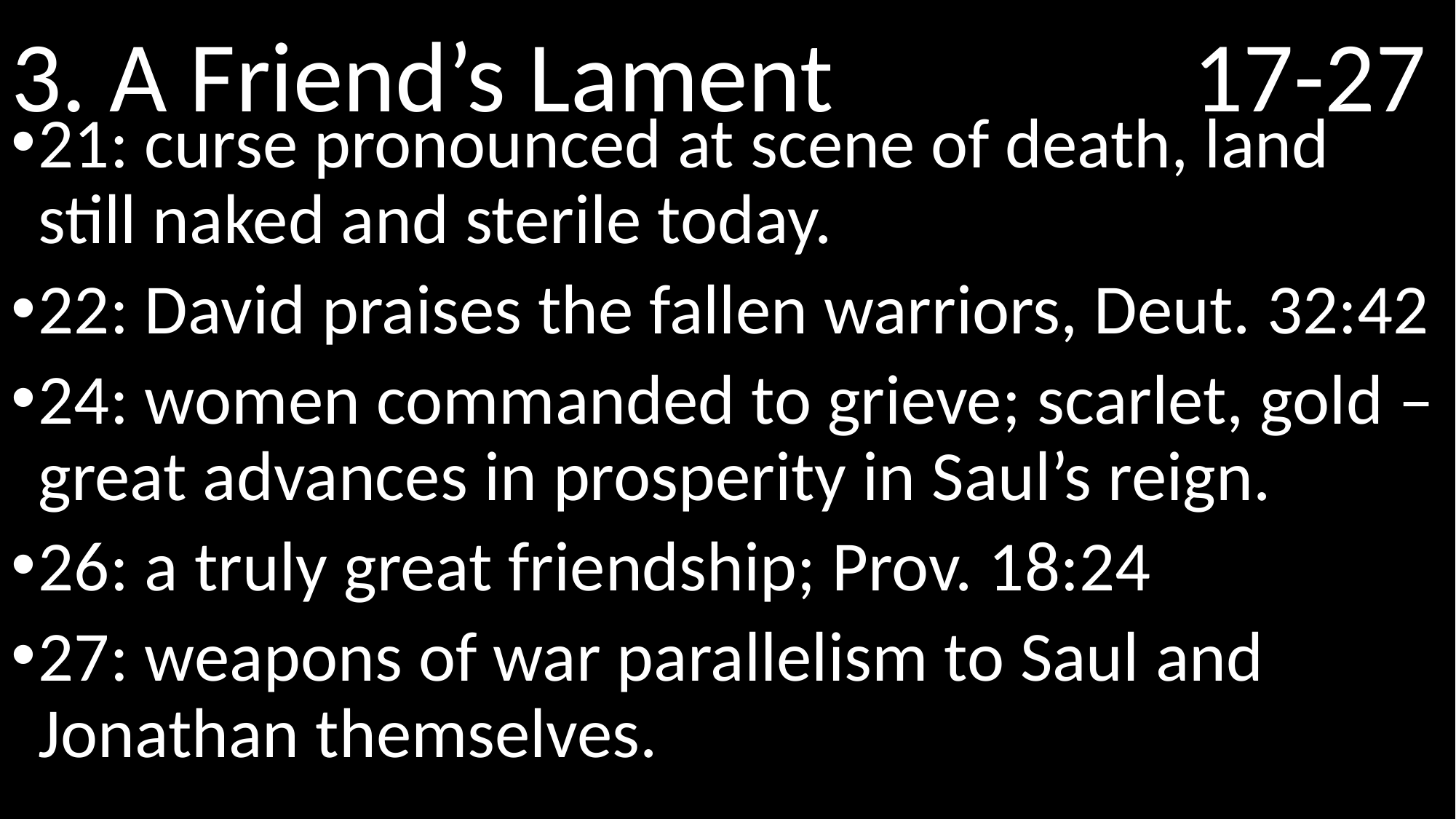

# 3. A Friend’s Lament			    17-27
21: curse pronounced at scene of death, land still naked and sterile today.
22: David praises the fallen warriors, Deut. 32:42
24: women commanded to grieve; scarlet, gold – great advances in prosperity in Saul’s reign.
26: a truly great friendship; Prov. 18:24
27: weapons of war parallelism to Saul and Jonathan themselves.